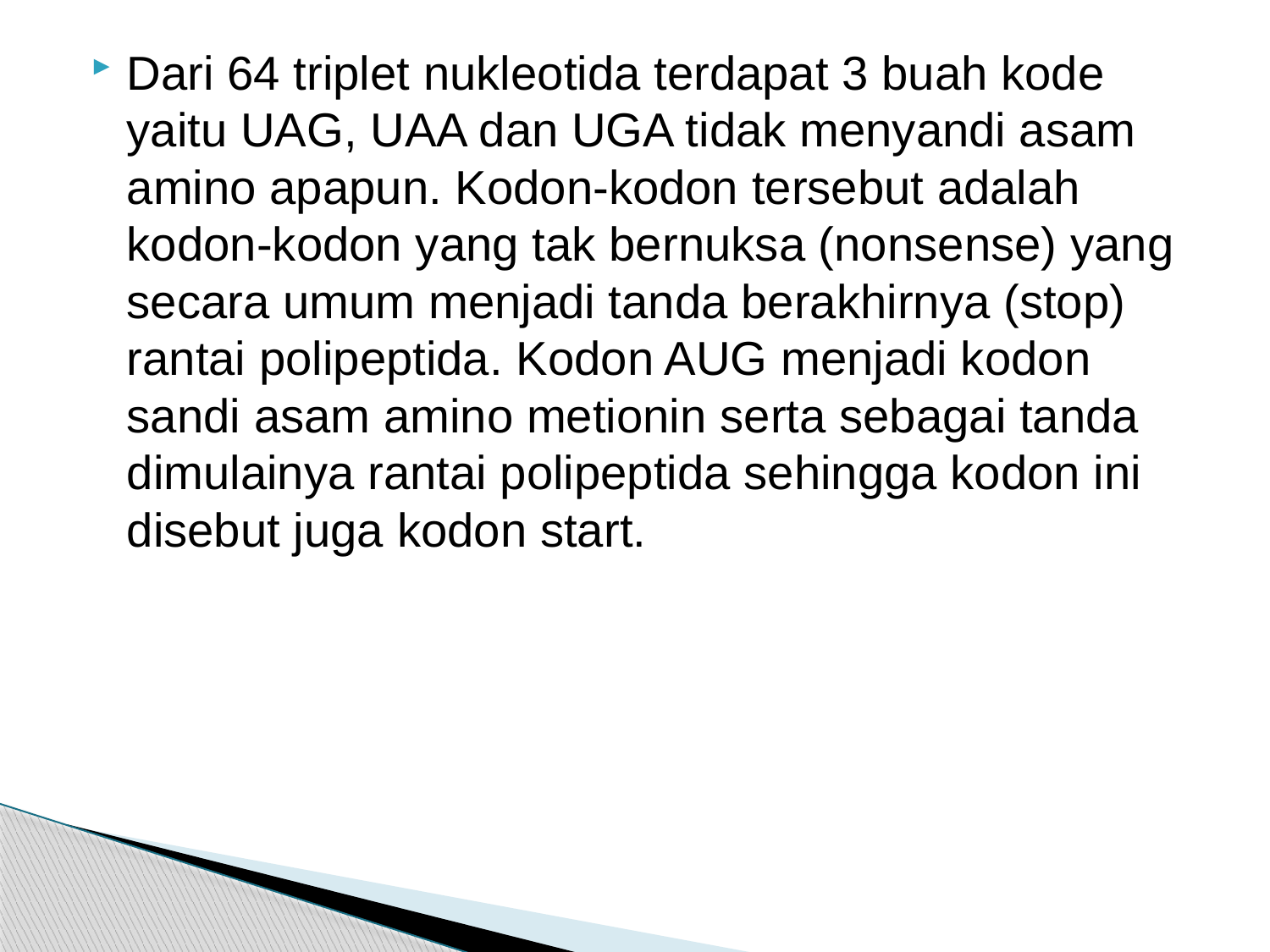

Dari 64 triplet nukleotida terdapat 3 buah kode yaitu UAG, UAA dan UGA tidak menyandi asam amino apapun. Kodon-kodon tersebut adalah kodon-kodon yang tak bernuksa (nonsense) yang secara umum menjadi tanda berakhirnya (stop) rantai polipeptida. Kodon AUG menjadi kodon sandi asam amino metionin serta sebagai tanda dimulainya rantai polipeptida sehingga kodon ini disebut juga kodon start.